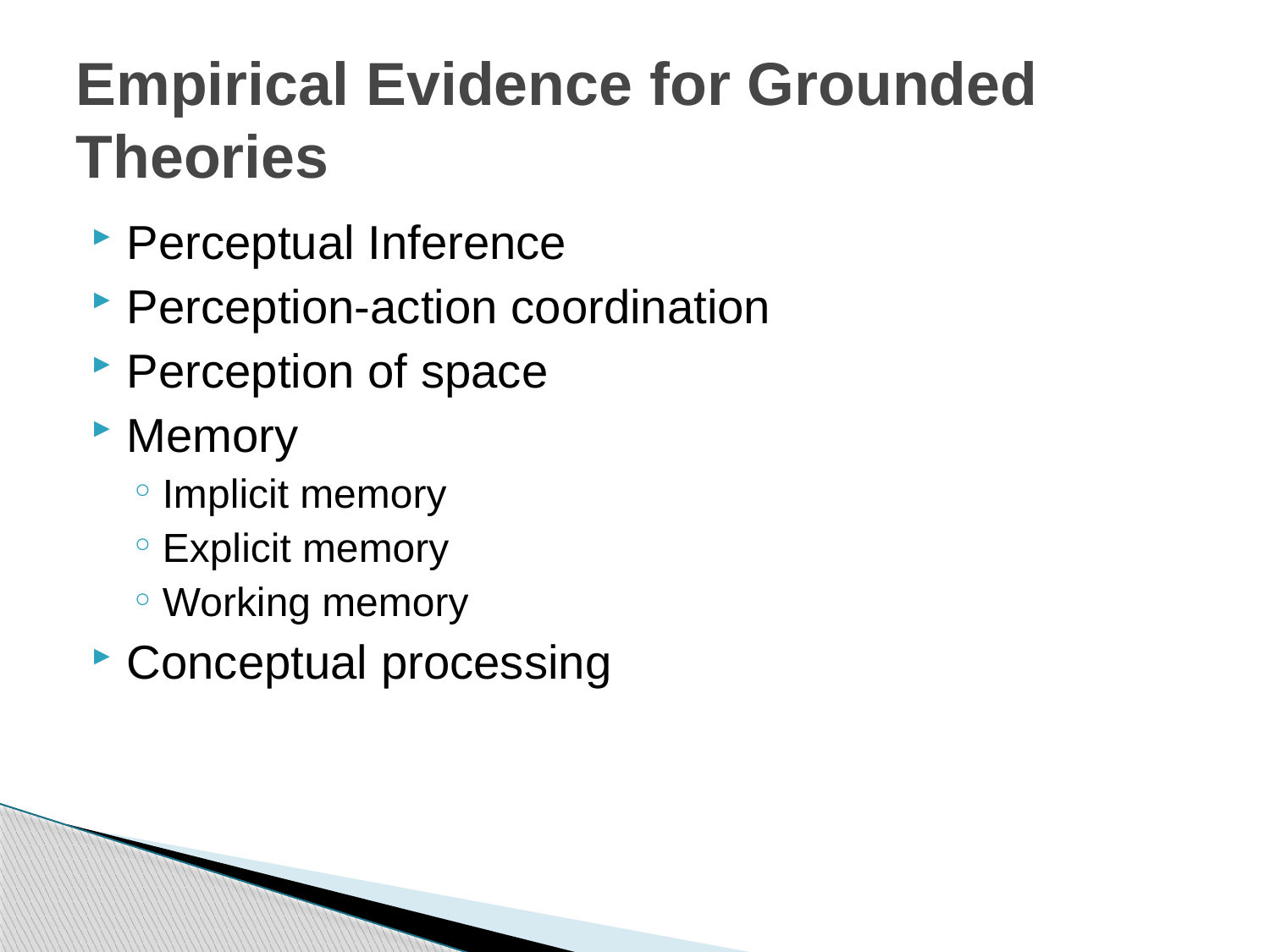

# Empirical Evidence for Grounded Theories
Perceptual Inference
Perception-action coordination
Perception of space
Memory
Implicit memory
Explicit memory
Working memory
Conceptual processing